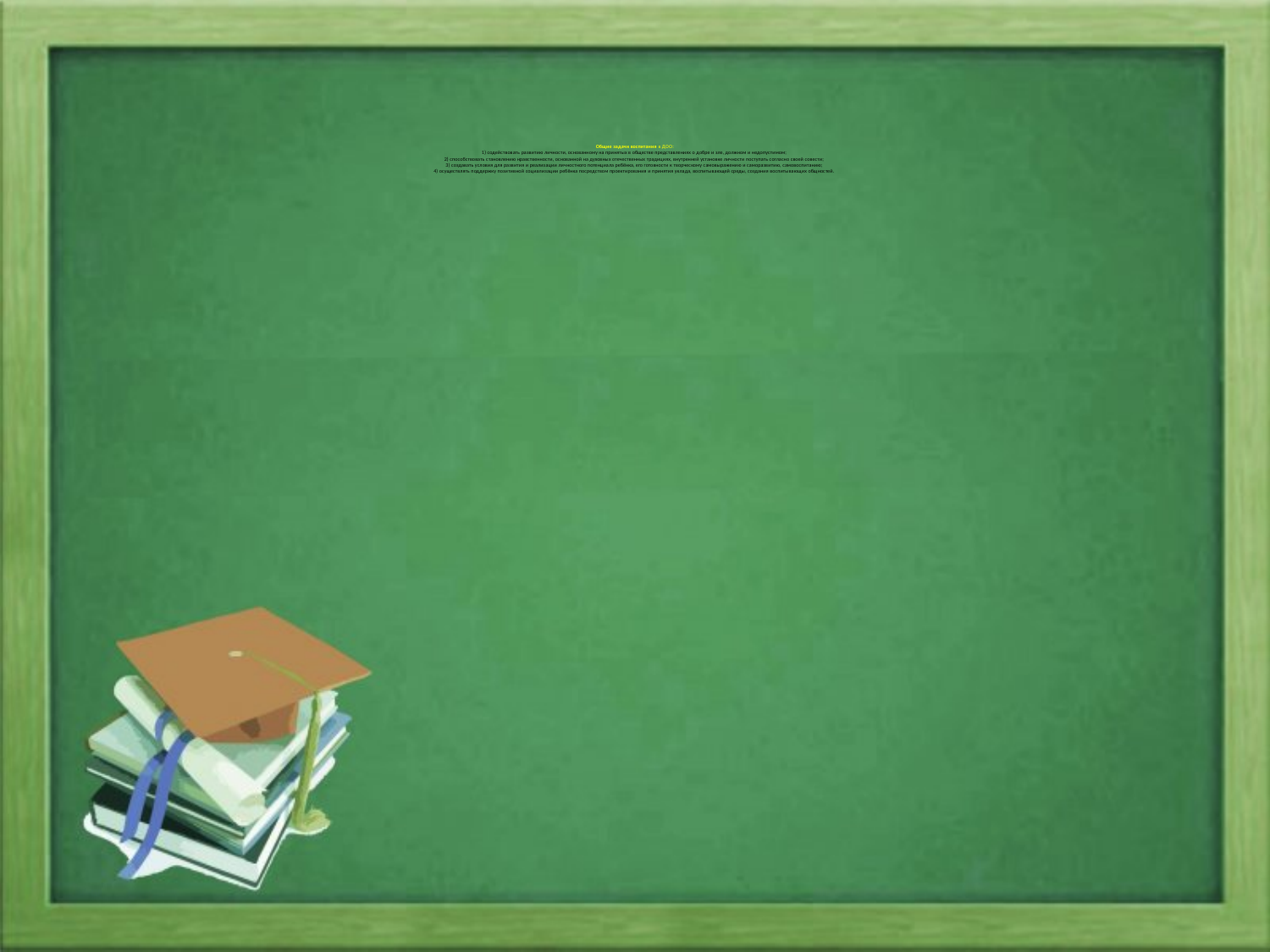

# Общие задачи воспитания в ДОО: 1) содействовать развитию личности, основанному на принятых в обществе представлениях о добре и зле, должном и недопустимом; 2) способствовать становлению нравственности, основанной на духовных отечественных традициях, внутренней установке личности поступать согласно своей совести; 3) создавать условия для развития и реализации личностного потенциала ребёнка, его готовности к творческому самовыражению и саморазвитию, самовоспитанию; 4) осуществлять поддержку позитивной социализации ребёнка посредством проектирования и принятия уклада, воспитывающей среды, создания воспитывающих общностей.